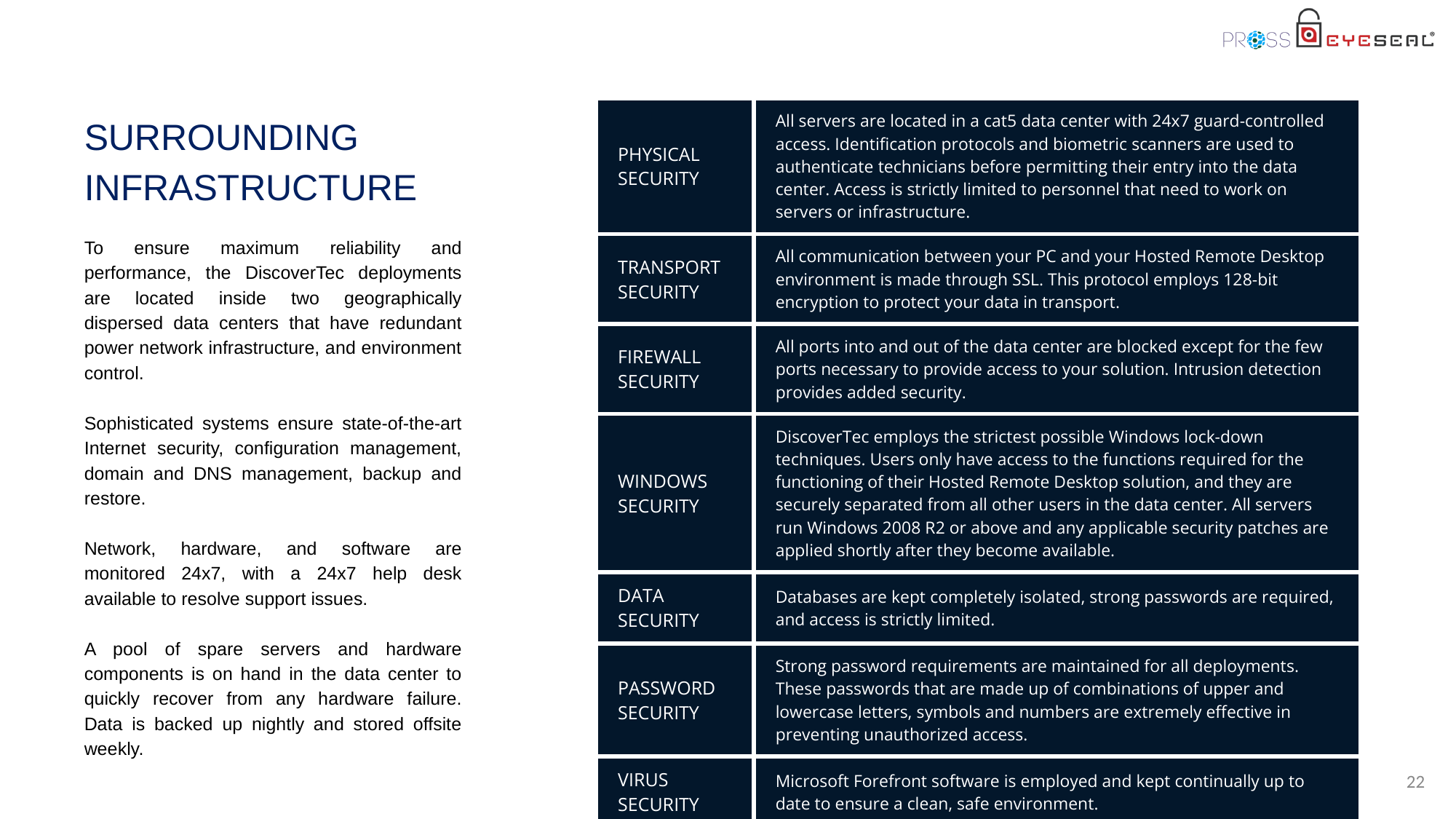

SURROUNDING INFRASTRUCTURE

To ensure maximum reliability and performance, the DiscoverTec deployments are located inside two geographically dispersed data centers that have redundant power network infrastructure, and environment control.

Sophisticated systems ensure state-of-the-art Internet security, configuration management, domain and DNS management, backup and restore.

Network, hardware, and software are monitored 24x7, with a 24x7 help desk available to resolve support issues.

A pool of spare servers and hardware components is on hand in the data center to quickly recover from any hardware failure. Data is backed up nightly and stored offsite weekly.
| PHYSICAL SECURITY | All servers are located in a cat5 data center with 24x7 guard-controlled access. Identification protocols and biometric scanners are used to authenticate technicians before permitting their entry into the data center. Access is strictly limited to personnel that need to work on servers or infrastructure. |
| --- | --- |
| TRANSPORT SECURITY | All communication between your PC and your Hosted Remote Desktop environment is made through SSL. This protocol employs 128-bit encryption to protect your data in transport. |
| FIREWALL SECURITY | All ports into and out of the data center are blocked except for the few ports necessary to provide access to your solution. Intrusion detection provides added security. |
| WINDOWS SECURITY | DiscoverTec employs the strictest possible Windows lock-down techniques. Users only have access to the functions required for the functioning of their Hosted Remote Desktop solution, and they are securely separated from all other users in the data center. All servers run Windows 2008 R2 or above and any applicable security patches are applied shortly after they become available. |
| DATA SECURITY | Databases are kept completely isolated, strong passwords are required, and access is strictly limited. |
| PASSWORD SECURITY | Strong password requirements are maintained for all deployments. These passwords that are made up of combinations of upper and lowercase letters, symbols and numbers are extremely effective in preventing unauthorized access. |
| VIRUS SECURITY | Microsoft Forefront software is employed and kept continually up to date to ensure a clean, safe environment. |
22